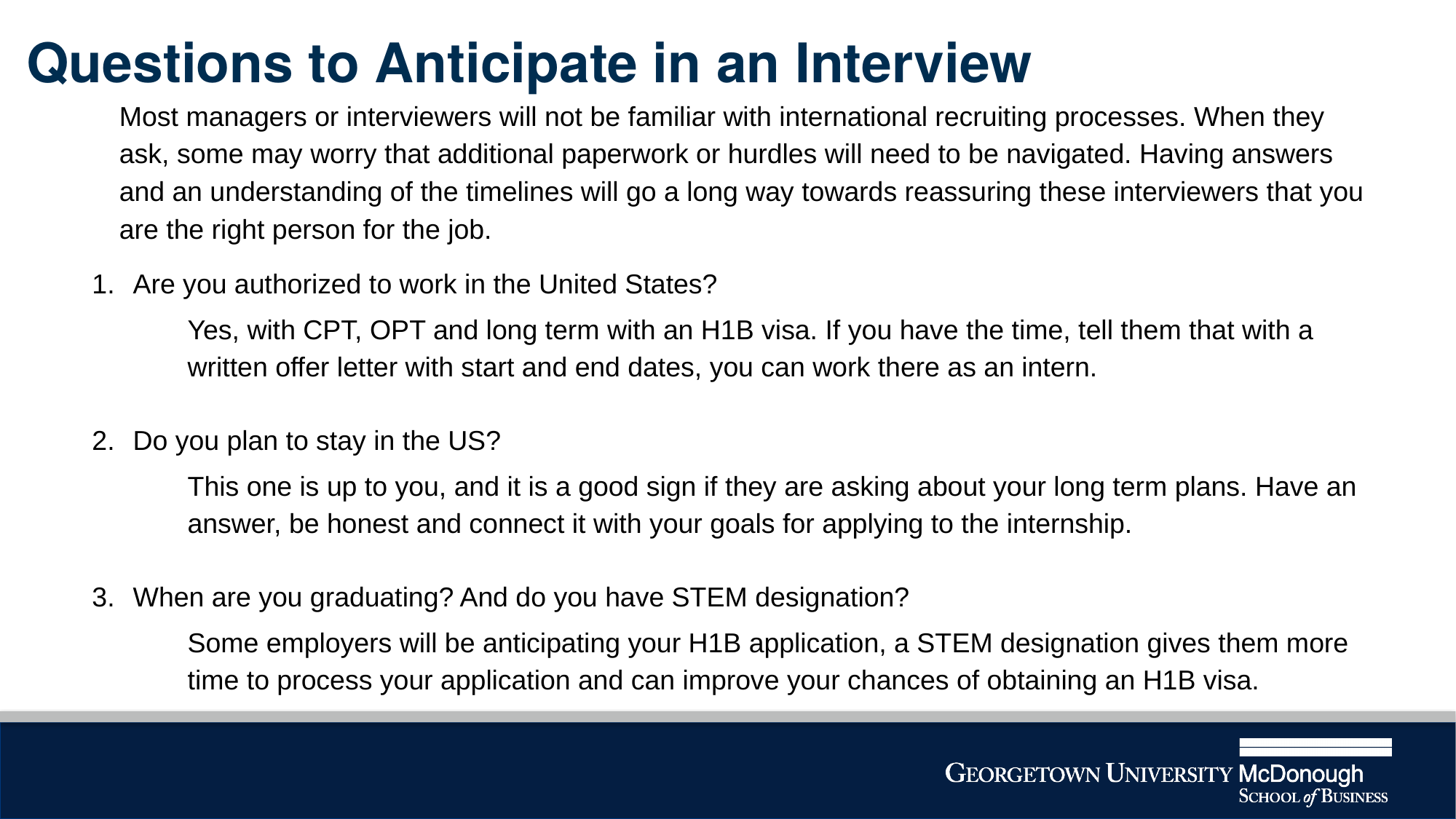

# Questions to Anticipate in an Interview
Most managers or interviewers will not be familiar with international recruiting processes. When they ask, some may worry that additional paperwork or hurdles will need to be navigated. Having answers and an understanding of the timelines will go a long way towards reassuring these interviewers that you are the right person for the job.

Are you authorized to work in the United States?
Yes, with CPT, OPT and long term with an H1B visa. If you have the time, tell them that with a written offer letter with start and end dates, you can work there as an intern.

Do you plan to stay in the US?
This one is up to you, and it is a good sign if they are asking about your long term plans. Have an answer, be honest and connect it with your goals for applying to the internship.

When are you graduating? And do you have STEM designation?
Some employers will be anticipating your H1B application, a STEM designation gives them more time to process your application and can improve your chances of obtaining an H1B visa.